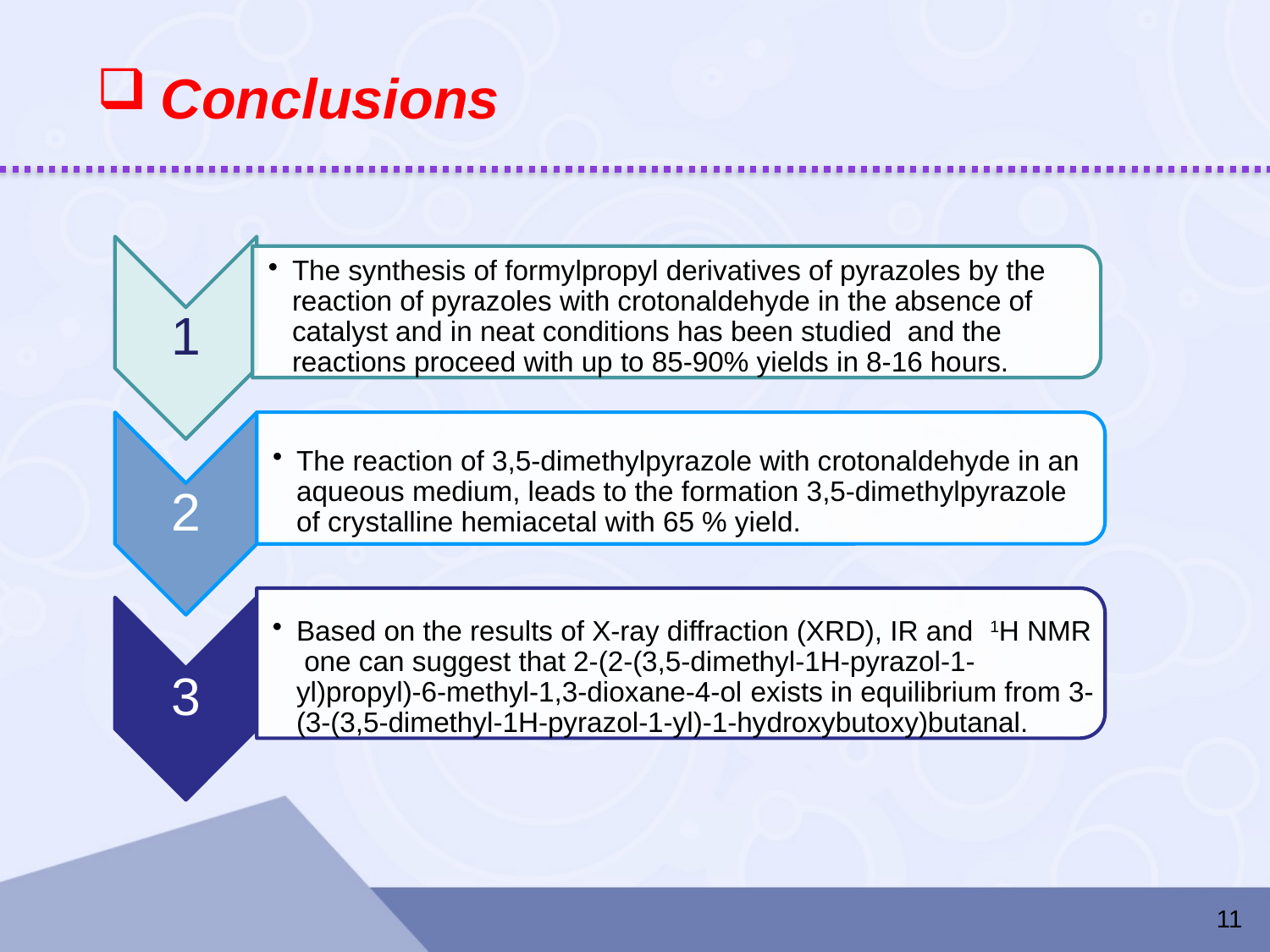

Conclusions
1

The synthesis of formylpropyl derivatives of pyrazoles by the reaction of pyrazoles with crotonaldehyde in the absence of catalyst and in neat conditions has been studied  and the reactions proceed with up to 85-90% yields in 8-16 hours.

2

The reaction of 3,5-dimethylpyrazole with crotonaldehyde in an aqueous medium, leads to the formation 3,5-dimethylpyrazole of crystalline hemiacetal with 65 % yield.
3

Based on the results of X-ray diffraction (XRD), IR and  1H NMR  one can suggest that 2-(2-(3,5-dimethyl-1H-pyrazol-1-yl)propyl)-6-methyl-1,3-dioxane-4-ol exists in equilibrium from 3-(3-(3,5-dimethyl-1H-pyrazol-1-yl)-1-hydroxybutoxy)butanal.
11